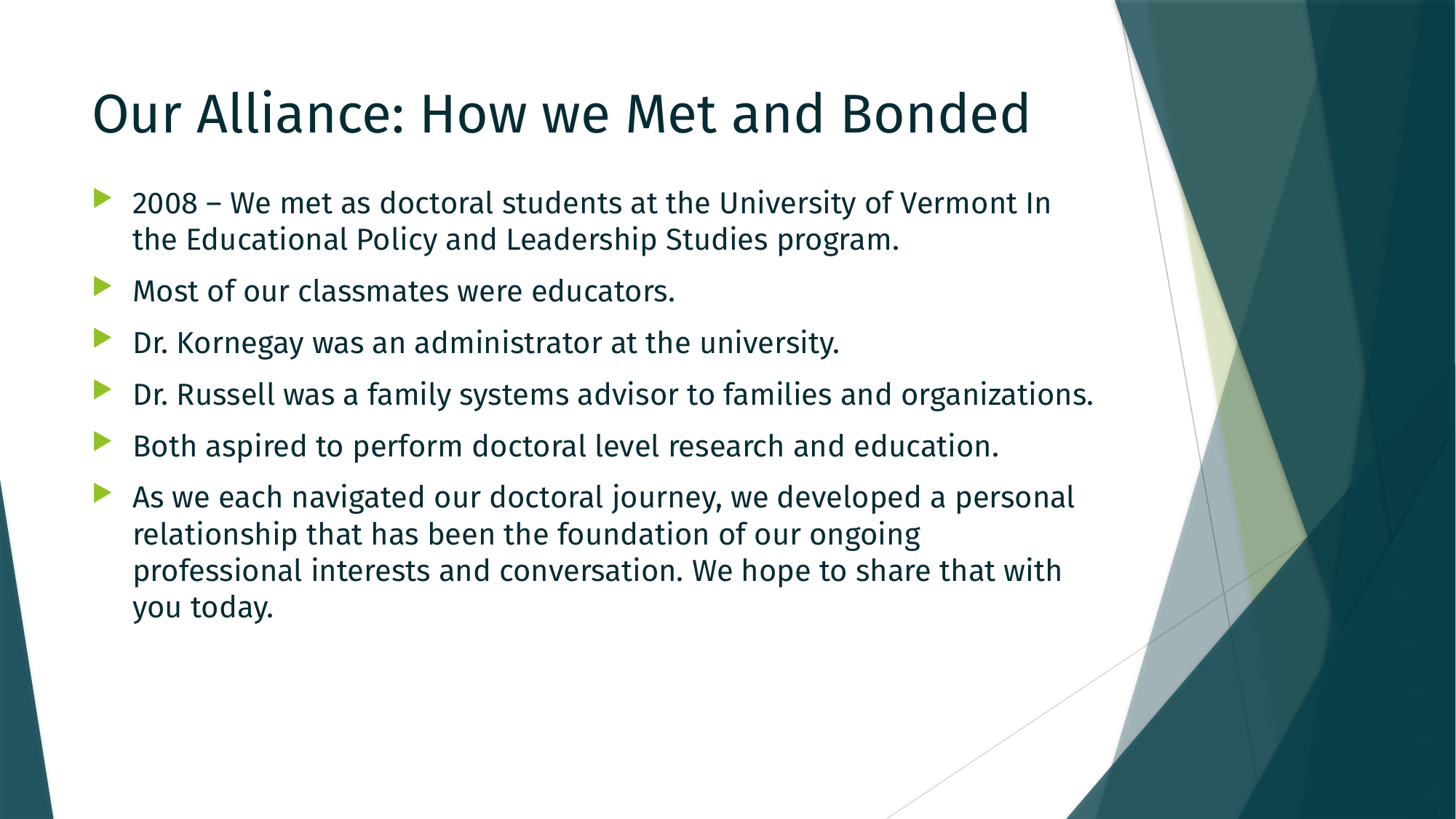

# Our Alliance: How we Met and Bonded
2008 – We met as doctoral students at the University of Vermont In the Educational Policy and Leadership Studies program.
Most of our classmates were educators.
Dr. Kornegay was an administrator at the university.
Dr. Russell was a family systems advisor to families and organizations.
Both aspired to perform doctoral level research and education.
As we each navigated our doctoral journey, we developed a personal relationship that has been the foundation of our ongoing professional interests and conversation. We hope to share that with you today.